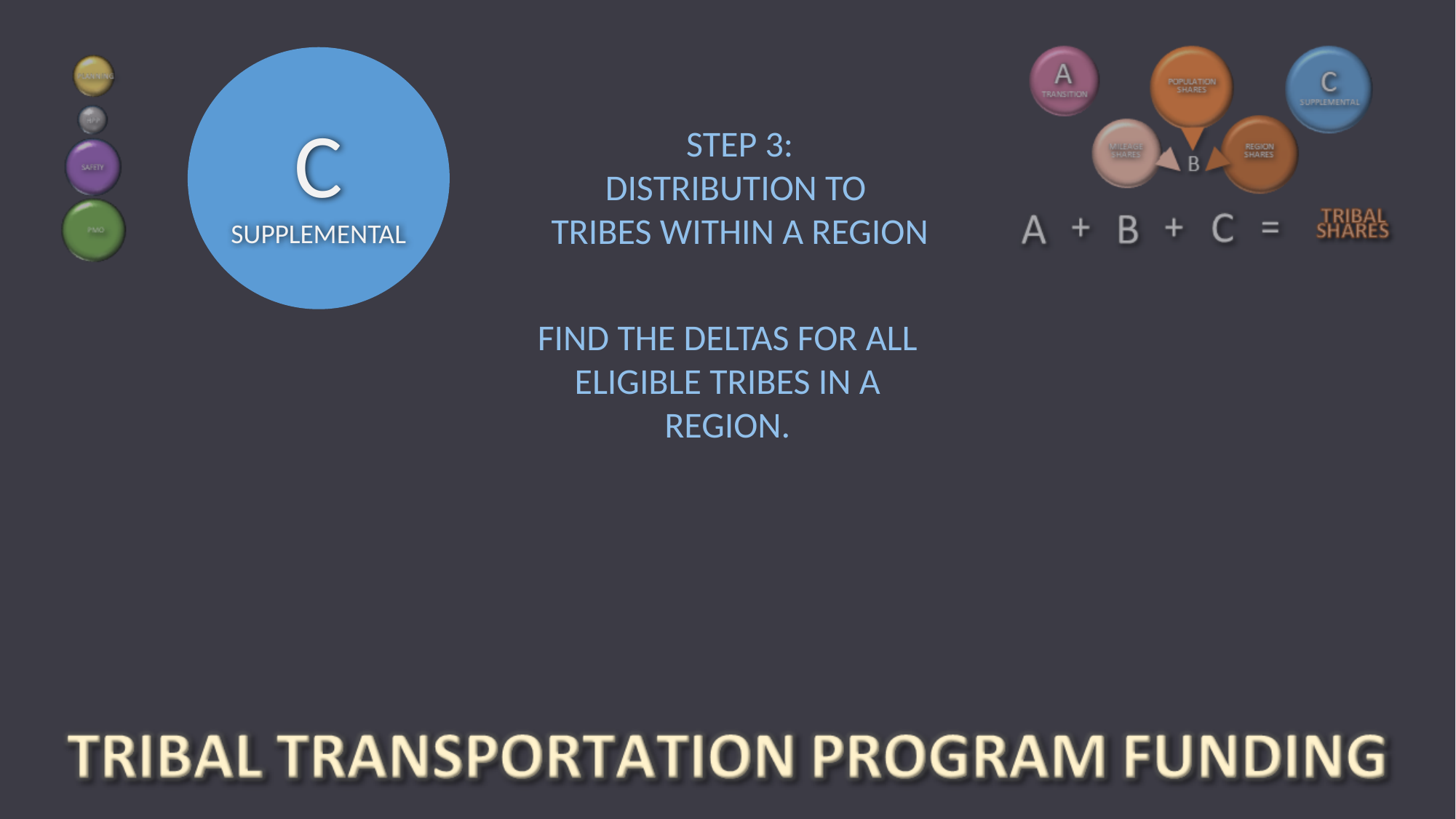

C
SUPPLEMENTAL
STEP 3:
DISTRIBUTION TO
TRIBES WITHIN A REGION
FIND THE DELTAS FOR ALL ELIGIBLE TRIBES IN A REGION.